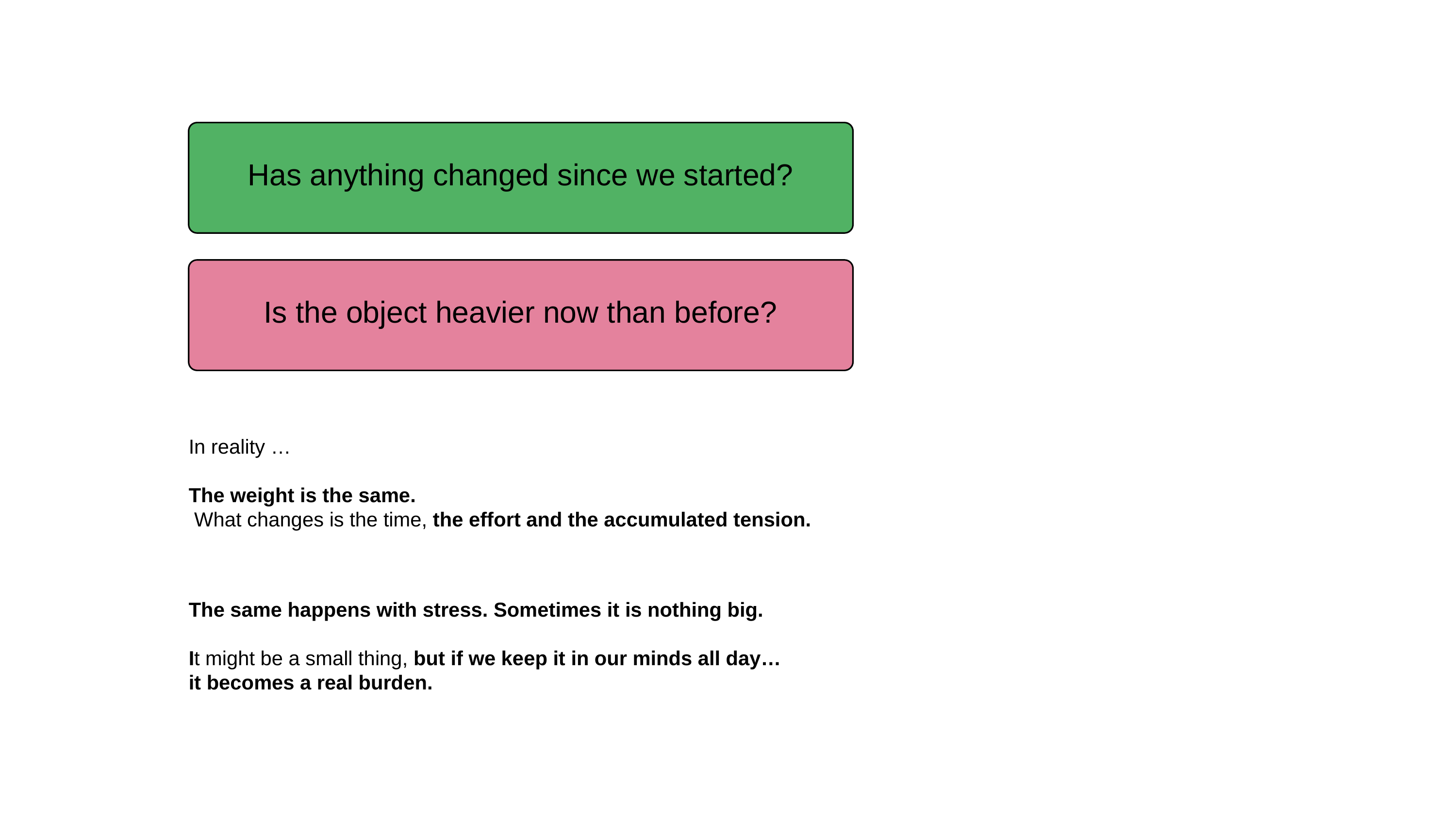

Has anything changed since we started?

Is the object heavier now than before?
In reality …

The weight is the same.
 What changes is the time, the effort and the accumulated tension.
The same happens with stress. Sometimes it is nothing big.

It might be a small thing, but if we keep it in our minds all day…
it becomes a real burden.